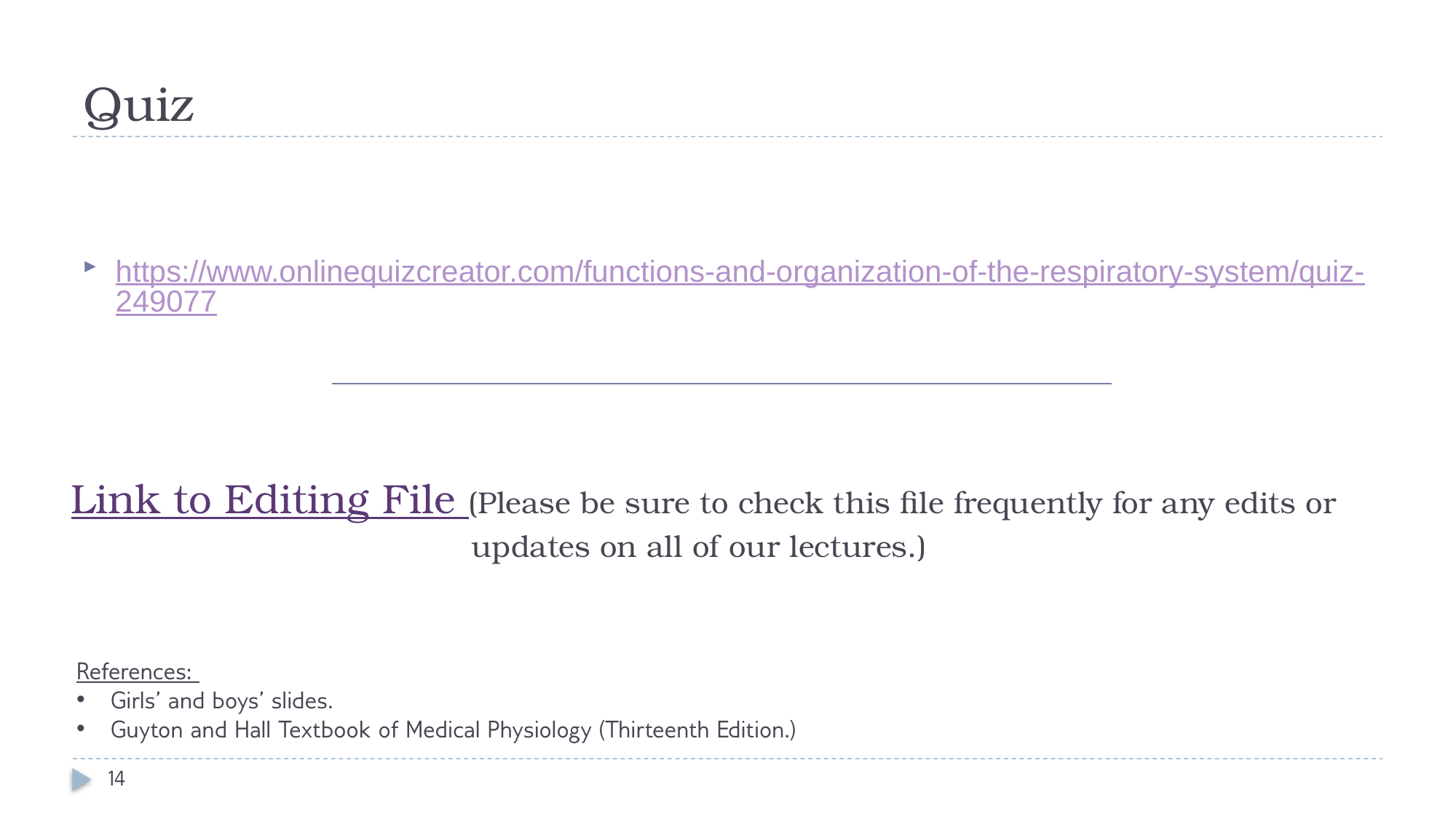

Quiz
https://www.onlinequizcreator.com/functions-and-organization-of-the-respiratory-system/quiz-249077
# Link to Editing File (Please be sure to check this file frequently for any edits or updates on all of our lectures.)
References:
Girls’ and boys’ slides.
Guyton and Hall Textbook of Medical Physiology (Thirteenth Edition.)
14